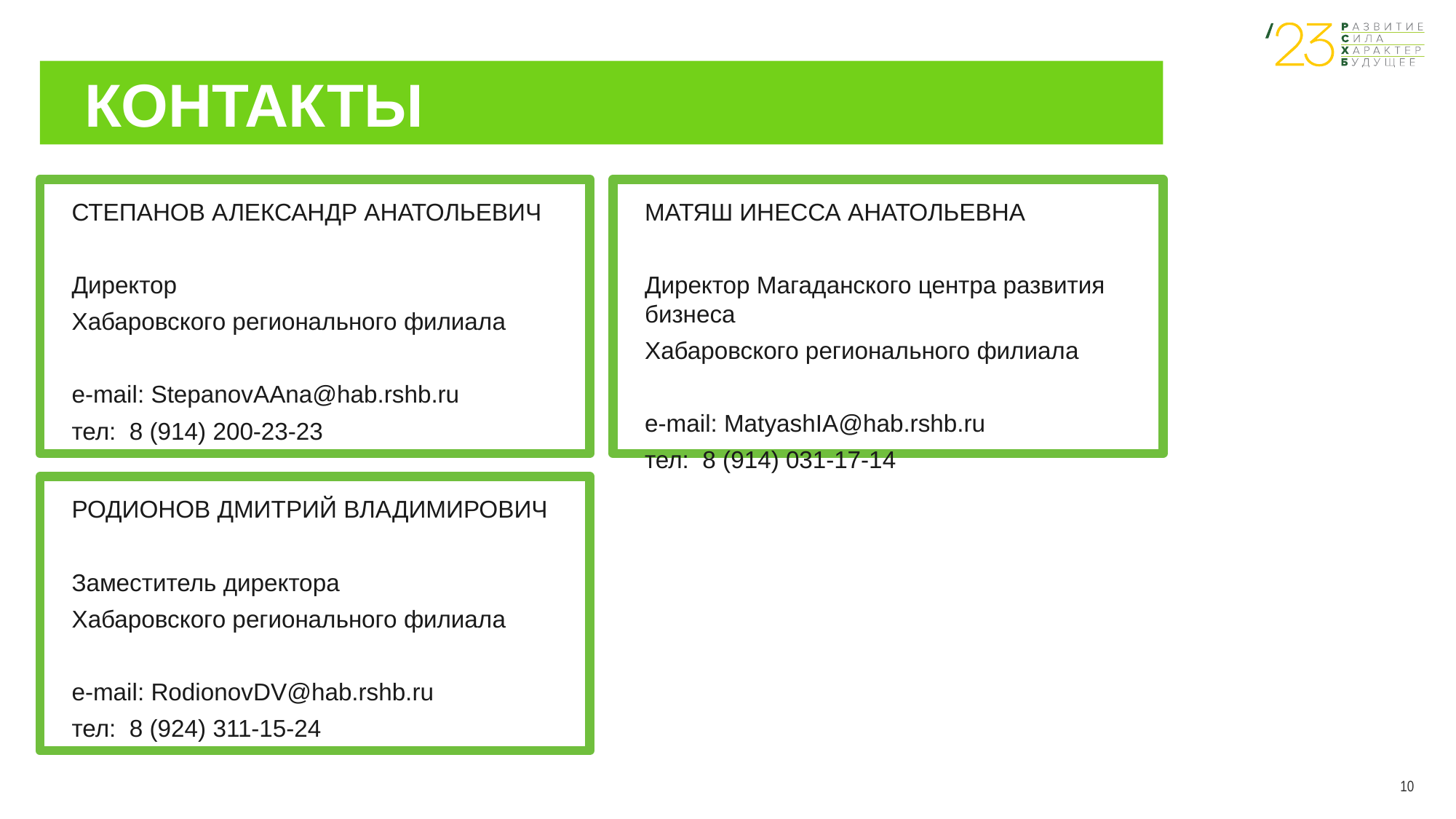

КОНТАКТЫ
МАТЯШ ИНЕССА АНАТОЛЬЕВНА

Директор Магаданского центра развития бизнеса
Хабаровского регионального филиала

e-mail: MatyashIA@hab.rshb.ru
тел:  8 (914) 031-17-14
СТЕПАНОВ АЛЕКСАНДР АНАТОЛЬЕВИЧ

Директор
Хабаровского регионального филиала

e-mail: StepanovAAna@hab.rshb.ru
тел:  8 (914) 200-23-23
РОДИОНОВ ДМИТРИЙ ВЛАДИМИРОВИЧ

Заместитель директора
Хабаровского регионального филиала

e-mail: RodionovDV@hab.rshb.ru
тел:  8 (924) 311-15-24
10